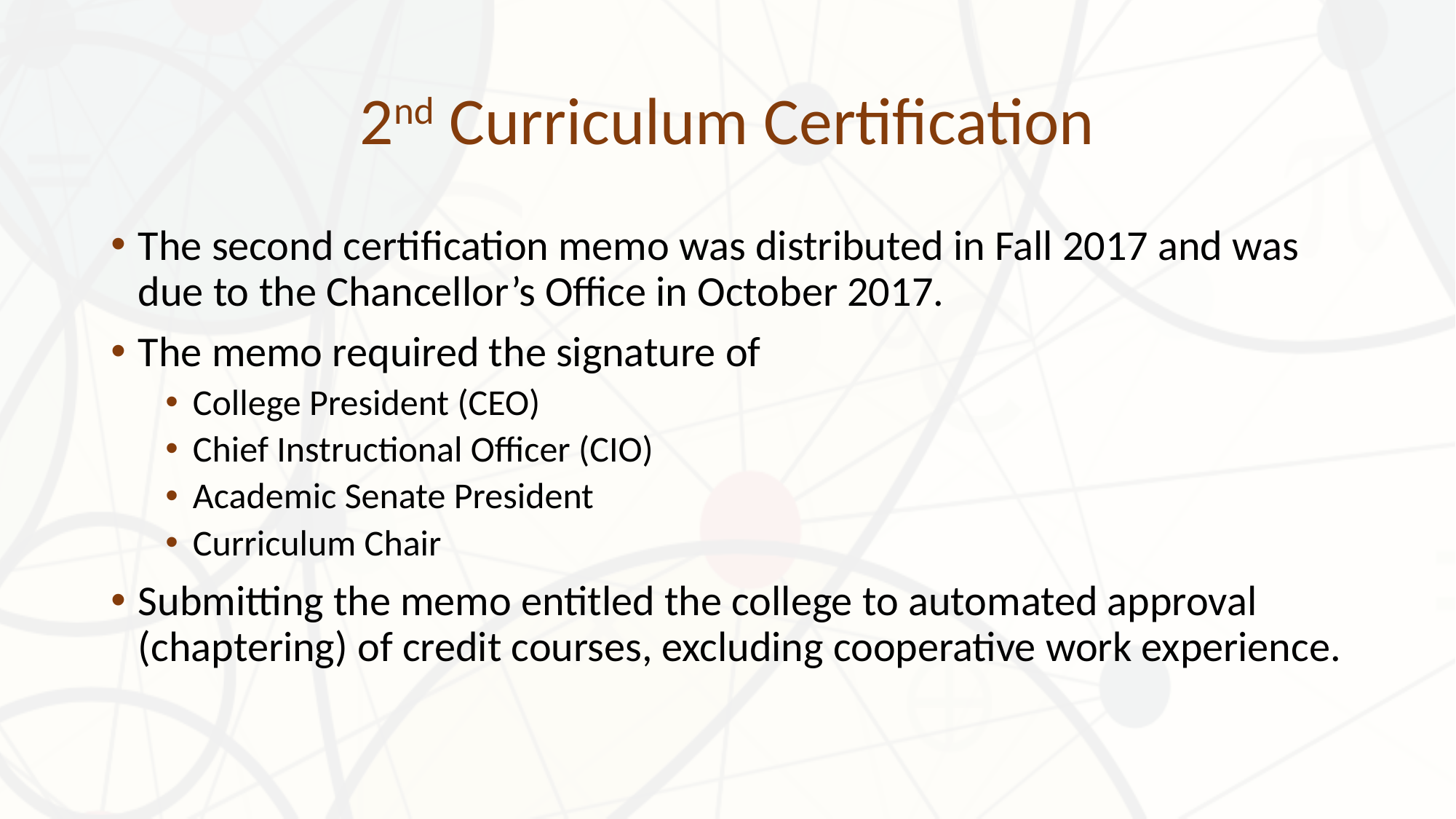

# 2nd Curriculum Certification
The second certification memo was distributed in Fall 2017 and was due to the Chancellor’s Office in October 2017.
The memo required the signature of
College President (CEO)
Chief Instructional Officer (CIO)
Academic Senate President
Curriculum Chair
Submitting the memo entitled the college to automated approval (chaptering) of credit courses, excluding cooperative work experience.